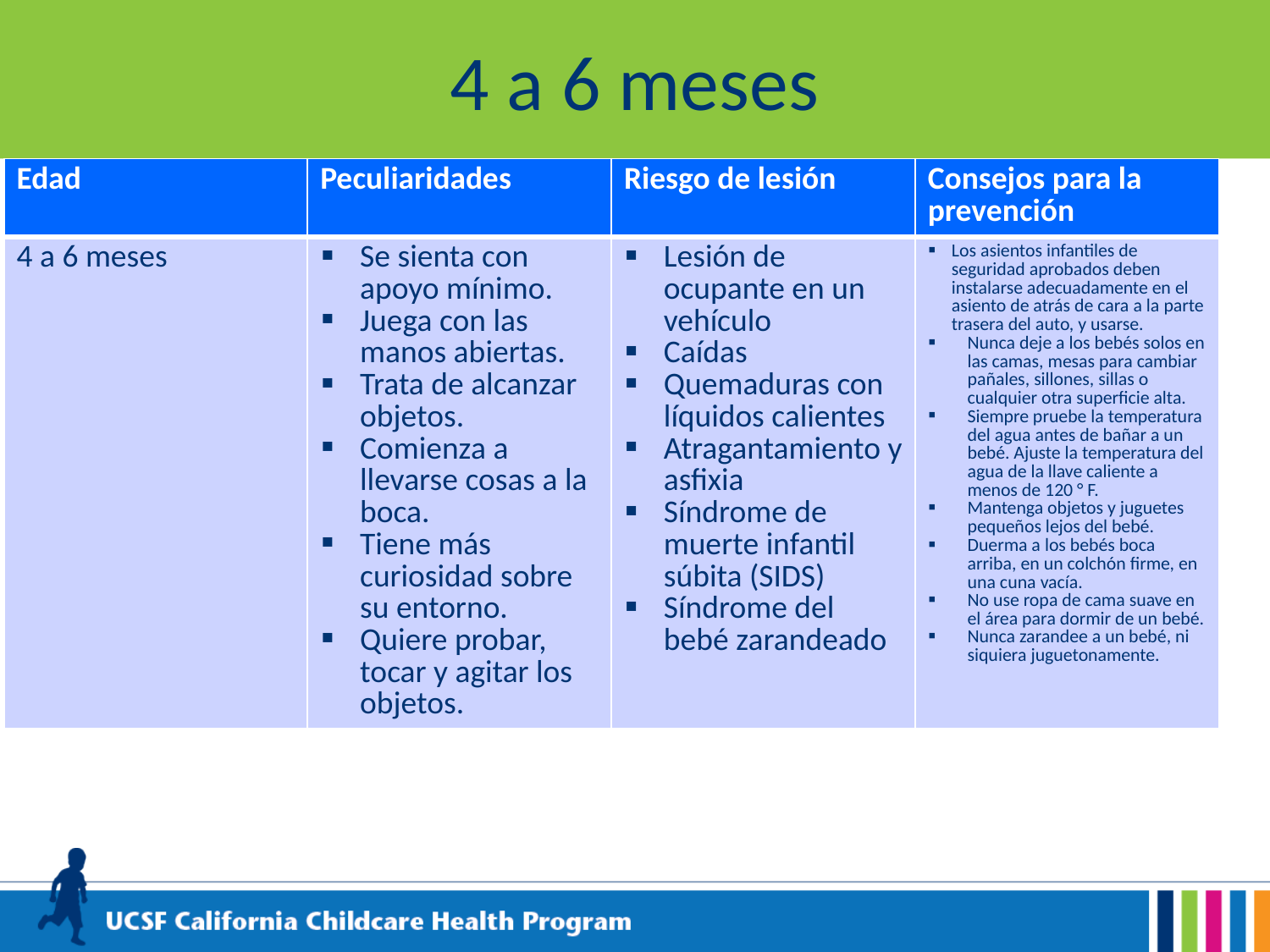

# 4 a 6 meses
| Edad | Peculiaridades | Riesgo de lesión | Consejos para la prevención |
| --- | --- | --- | --- |
| 4 a 6 meses | Se sienta con apoyo mínimo. Juega con las manos abiertas. Trata de alcanzar objetos. Comienza a llevarse cosas a la boca. Tiene más curiosidad sobre su entorno. Quiere probar, tocar y agitar los objetos. | Lesión de ocupante en un vehículo Caídas Quemaduras con líquidos calientes Atragantamiento y asfixia Síndrome de muerte infantil súbita (SIDS) Síndrome del bebé zarandeado | Los asientos infantiles de seguridad aprobados deben instalarse adecuadamente en el asiento de atrás de cara a la parte trasera del auto, y usarse. Nunca deje a los bebés solos en las camas, mesas para cambiar pañales, sillones, sillas o cualquier otra superficie alta. Siempre pruebe la temperatura del agua antes de bañar a un bebé. Ajuste la temperatura del agua de la llave caliente a menos de 120 ° F. Mantenga objetos y juguetes pequeños lejos del bebé. Duerma a los bebés boca arriba, en un colchón firme, en una cuna vacía. No use ropa de cama suave en el área para dormir de un bebé. Nunca zarandee a un bebé, ni siquiera juguetonamente. |